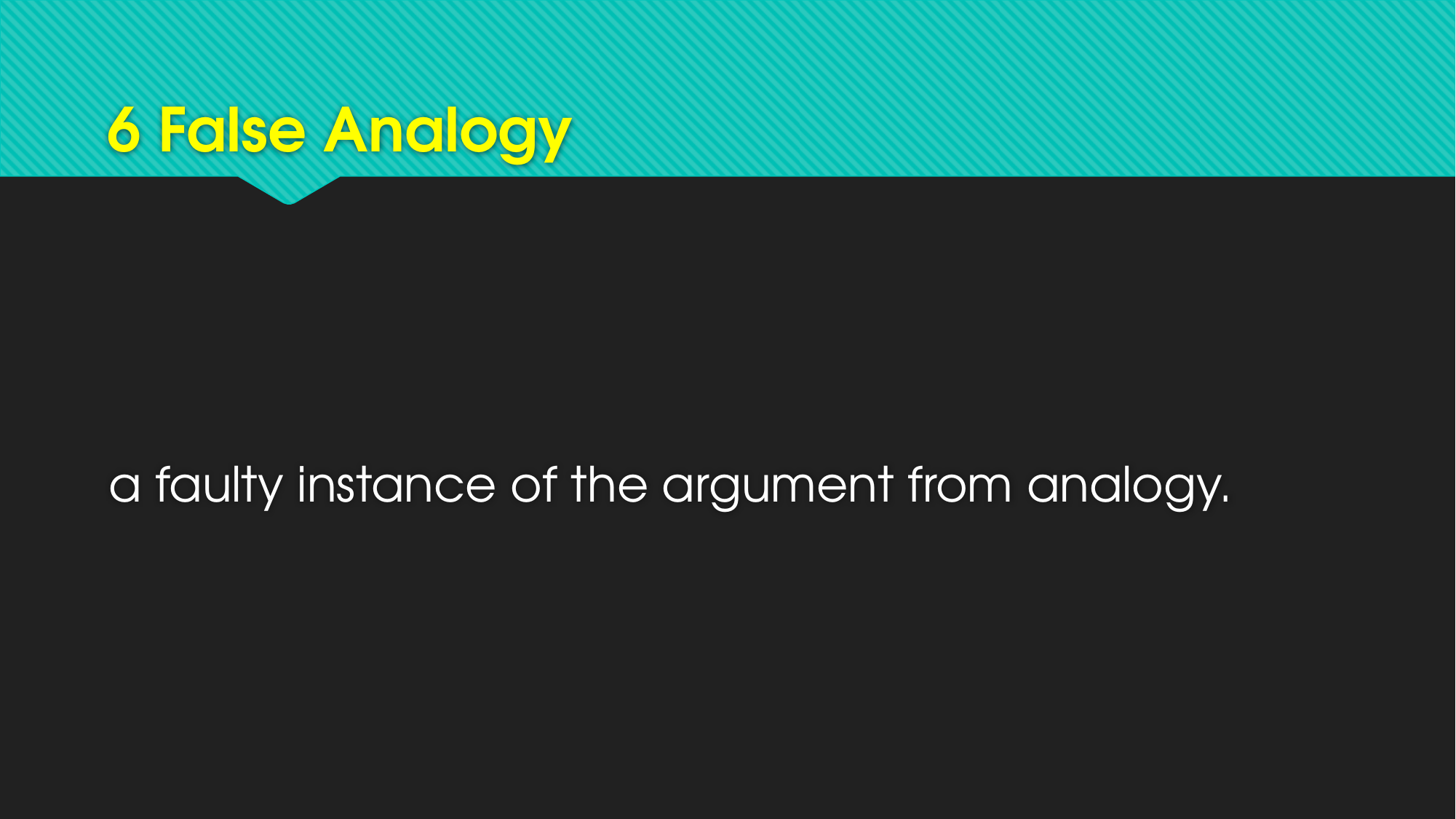

# 6 False Analogy
a faulty instance of the argument from analogy.